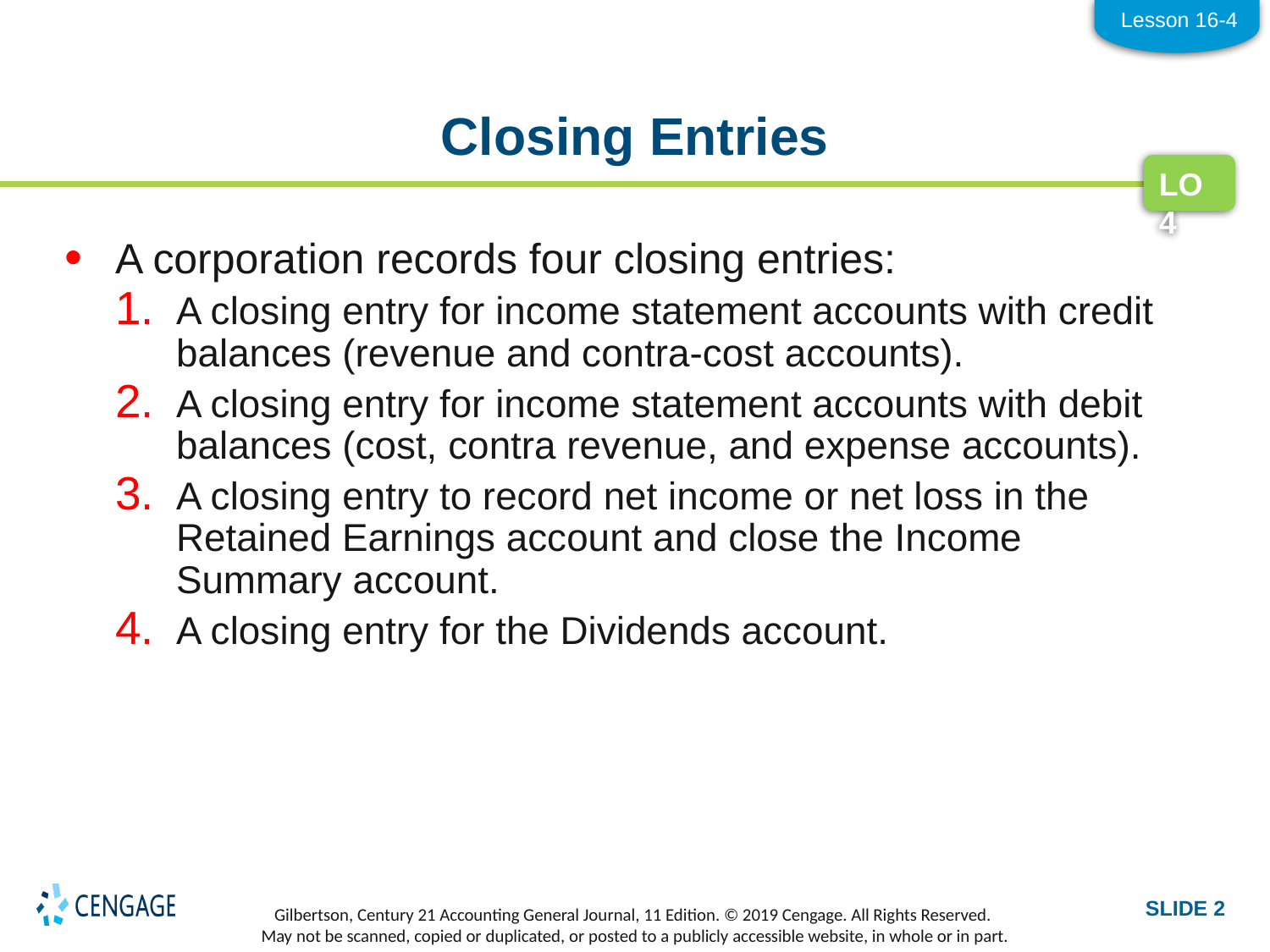

Lesson 16-4
# Closing Entries
LO4
A corporation records four closing entries:
A closing entry for income statement accounts with credit balances (revenue and contra-cost accounts).
A closing entry for income statement accounts with debit balances (cost, contra revenue, and expense accounts).
A closing entry to record net income or net loss in the Retained Earnings account and close the Income Summary account.
A closing entry for the Dividends account.
SLIDE 2